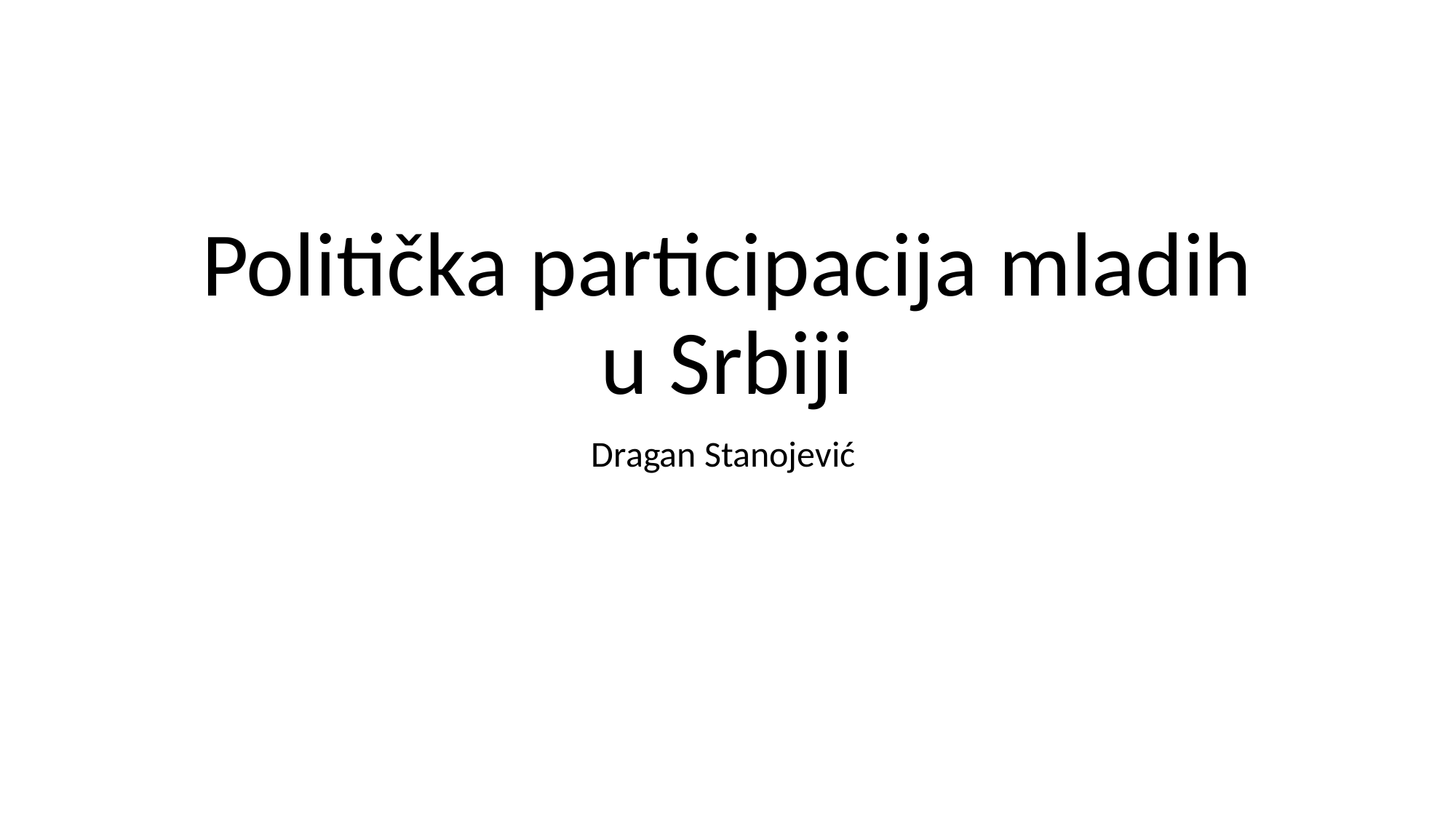

# Politička participacija mladih u Srbiji
Dragan Stanojević